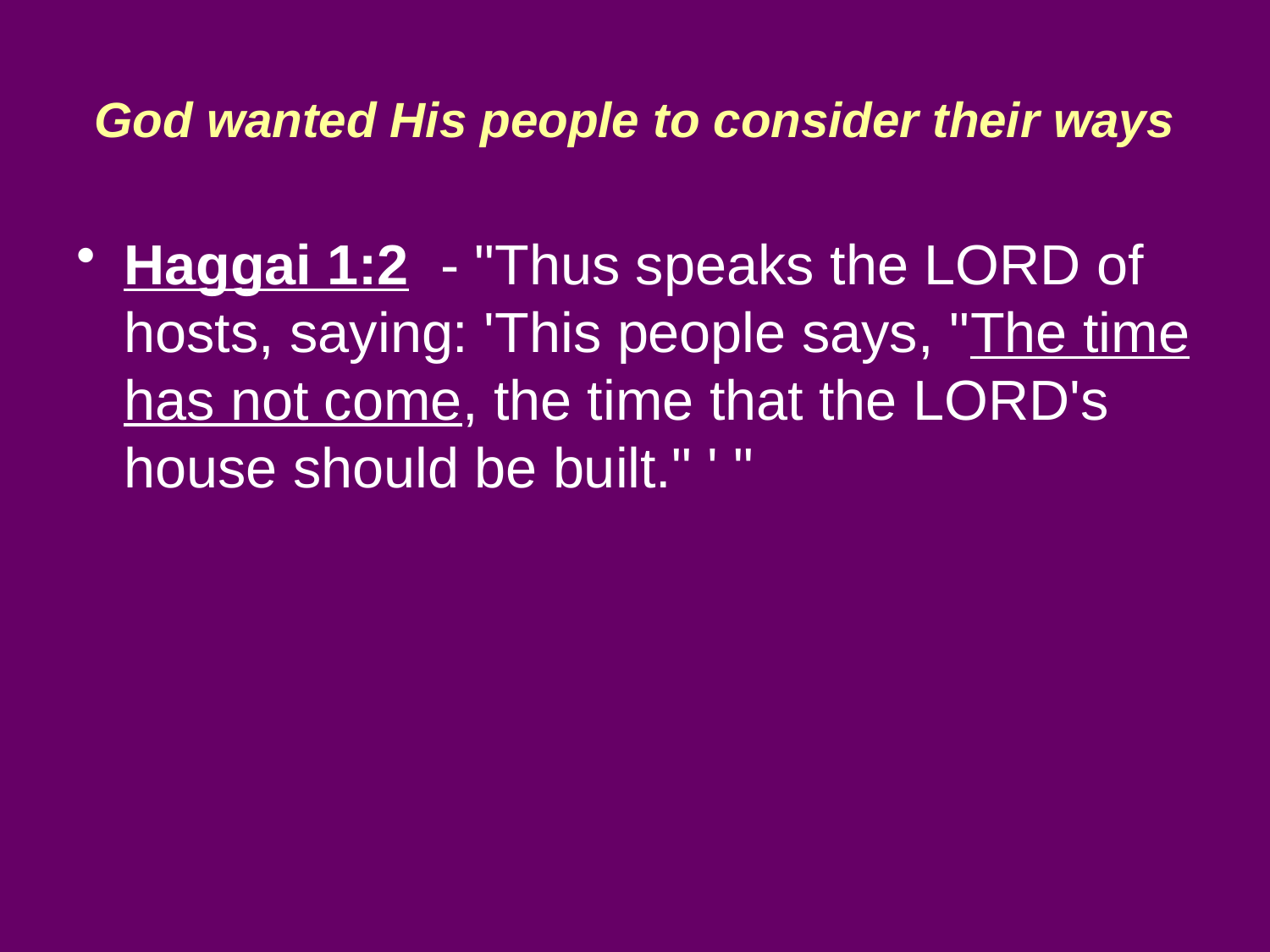

# God wanted His people to consider their ways
Haggai 1:2  - "Thus speaks the LORD of hosts, saying: 'This people says, "The time has not come, the time that the LORD's house should be built." ' "